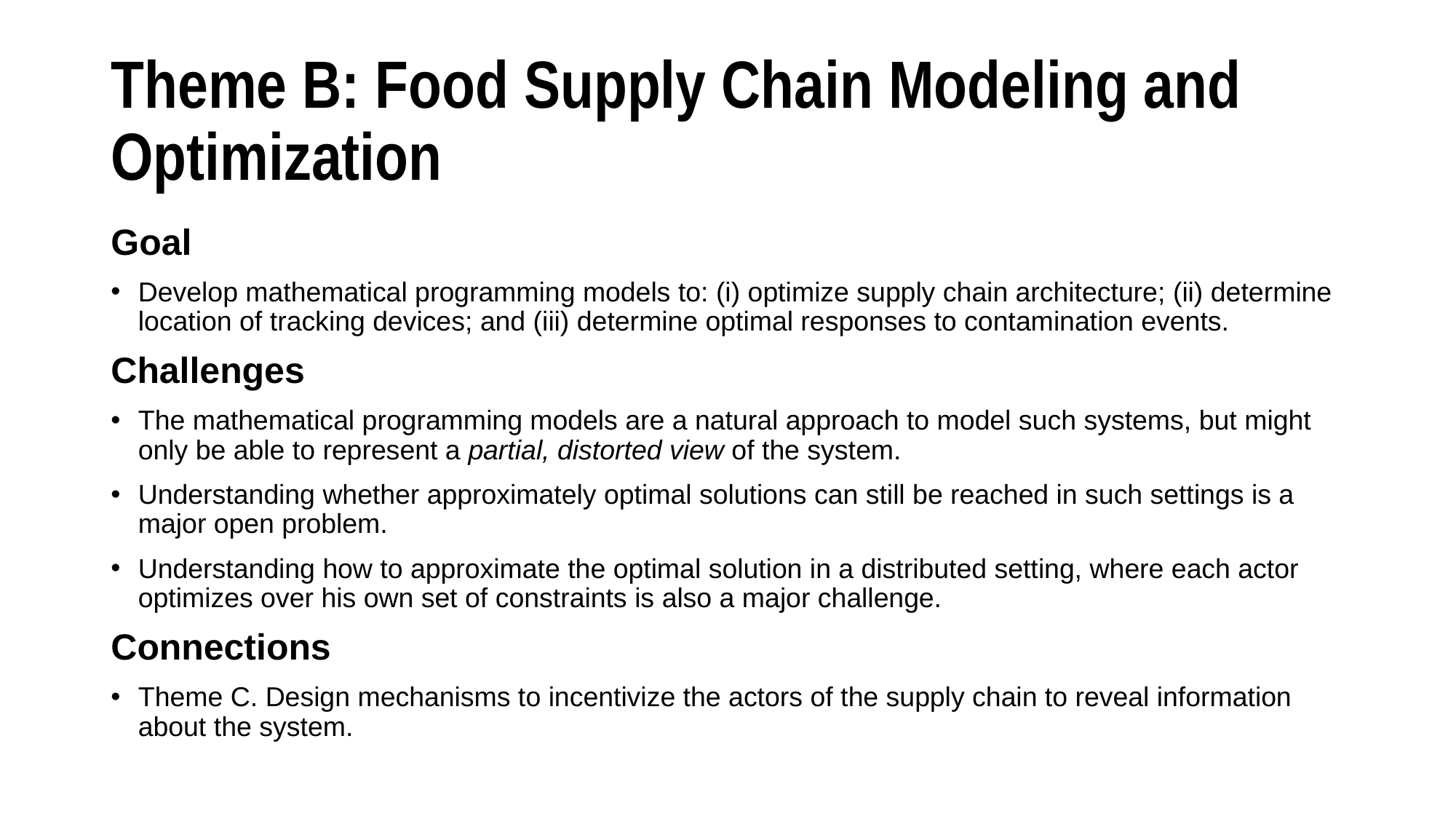

# Theme B: Food Supply Chain Modeling and Optimization
Goal
Develop mathematical programming models to: (i) optimize supply chain architecture; (ii) determine location of tracking devices; and (iii) determine optimal responses to contamination events.
Challenges
The mathematical programming models are a natural approach to model such systems, but might only be able to represent a partial, distorted view of the system.
Understanding whether approximately optimal solutions can still be reached in such settings is a major open problem.
Understanding how to approximate the optimal solution in a distributed setting, where each actor optimizes over his own set of constraints is also a major challenge.
Connections
Theme C. Design mechanisms to incentivize the actors of the supply chain to reveal information about the system.